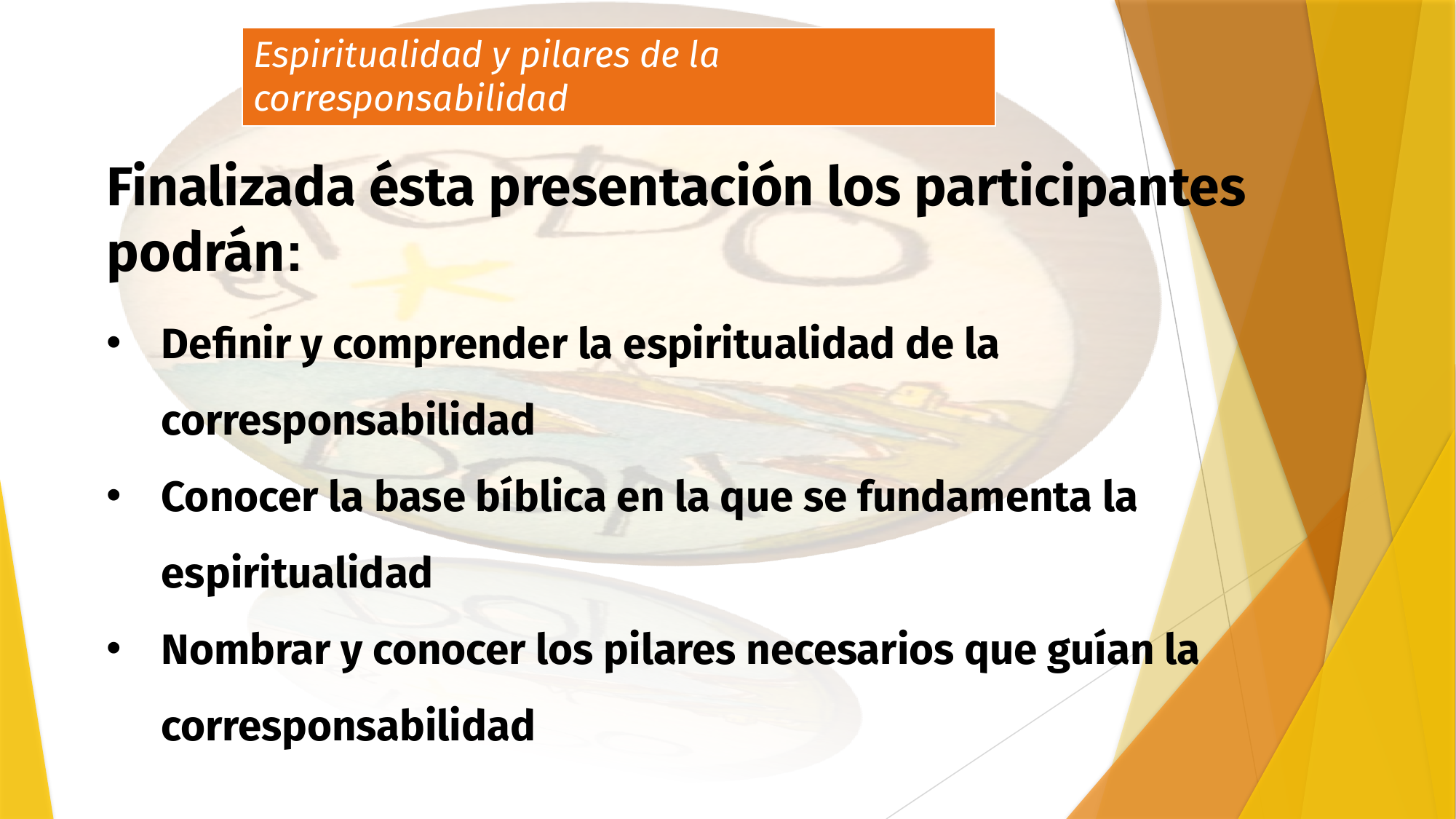

| Espiritualidad y pilares de la corresponsabilidad |
| --- |
Finalizada ésta presentación los participantes podrán:
Definir y comprender la espiritualidad de la corresponsabilidad
Conocer la base bíblica en la que se fundamenta la espiritualidad
Nombrar y conocer los pilares necesarios que guían la corresponsabilidad